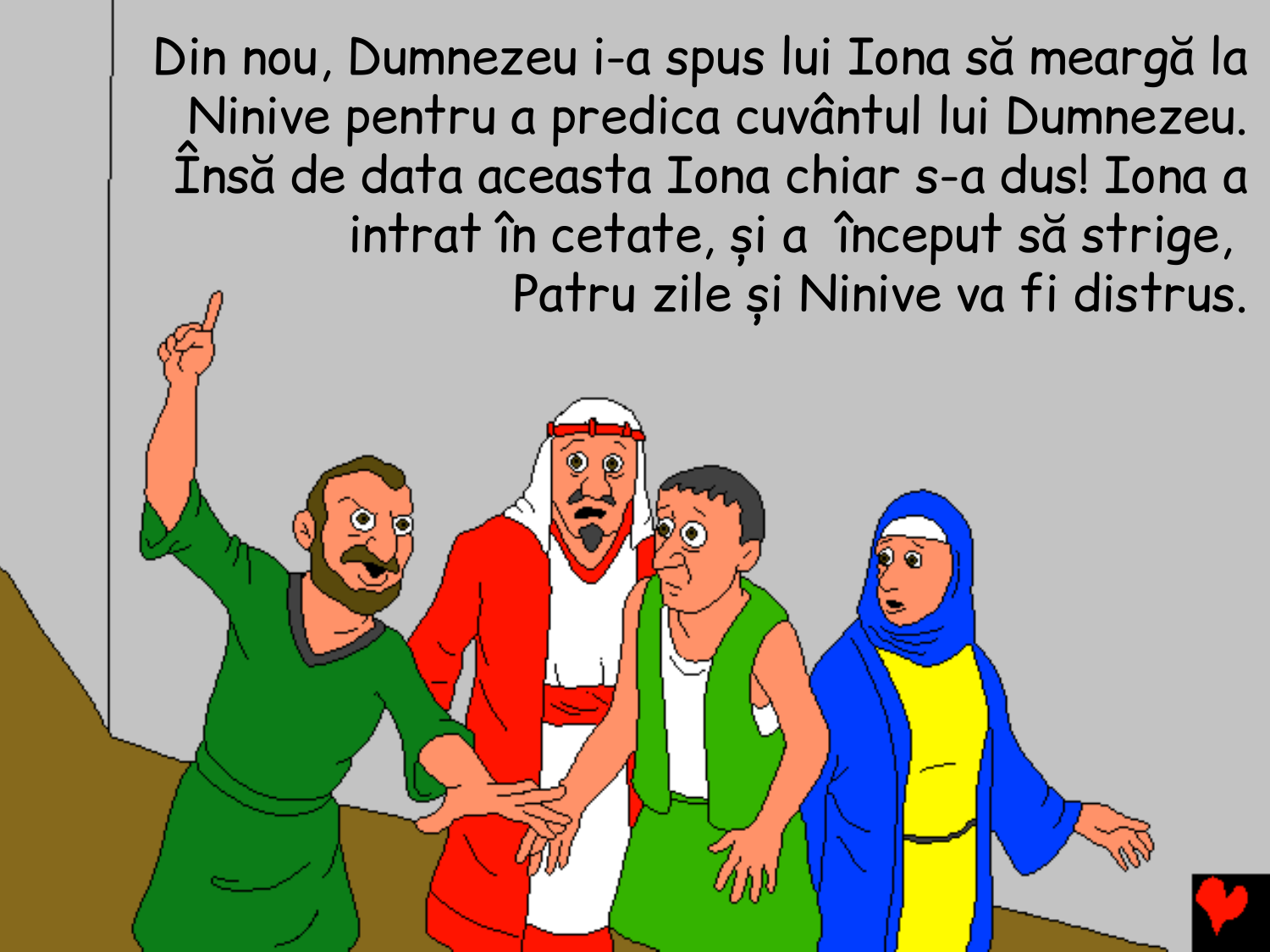

# Din nou, Dumnezeu i-a spus lui Iona să meargă la Ninive pentru a predica cuvântul lui Dumnezeu. Însă de data aceasta Iona chiar s-a dus! Iona a intrat în cetate, și a  început să strige, Patru zile și Ninive va fi distrus.